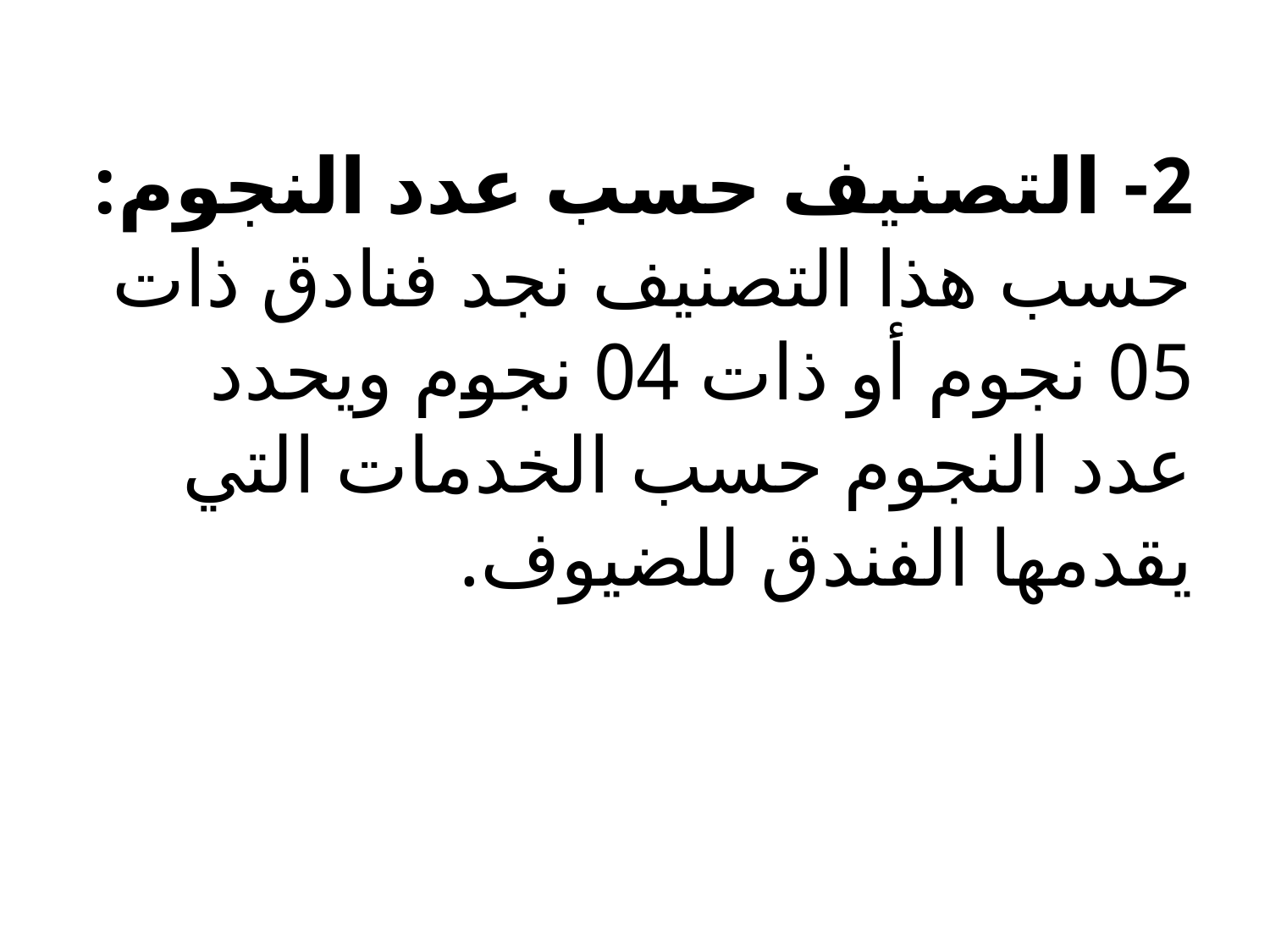

# 2- التصنيف حسب عدد النجوم: حسب هذا التصنيف نجد فنادق ذات 05 نجوم أو ذات 04 نجوم ويحدد عدد النجوم حسب الخدمات التي يقدمها الفندق للضيوف.